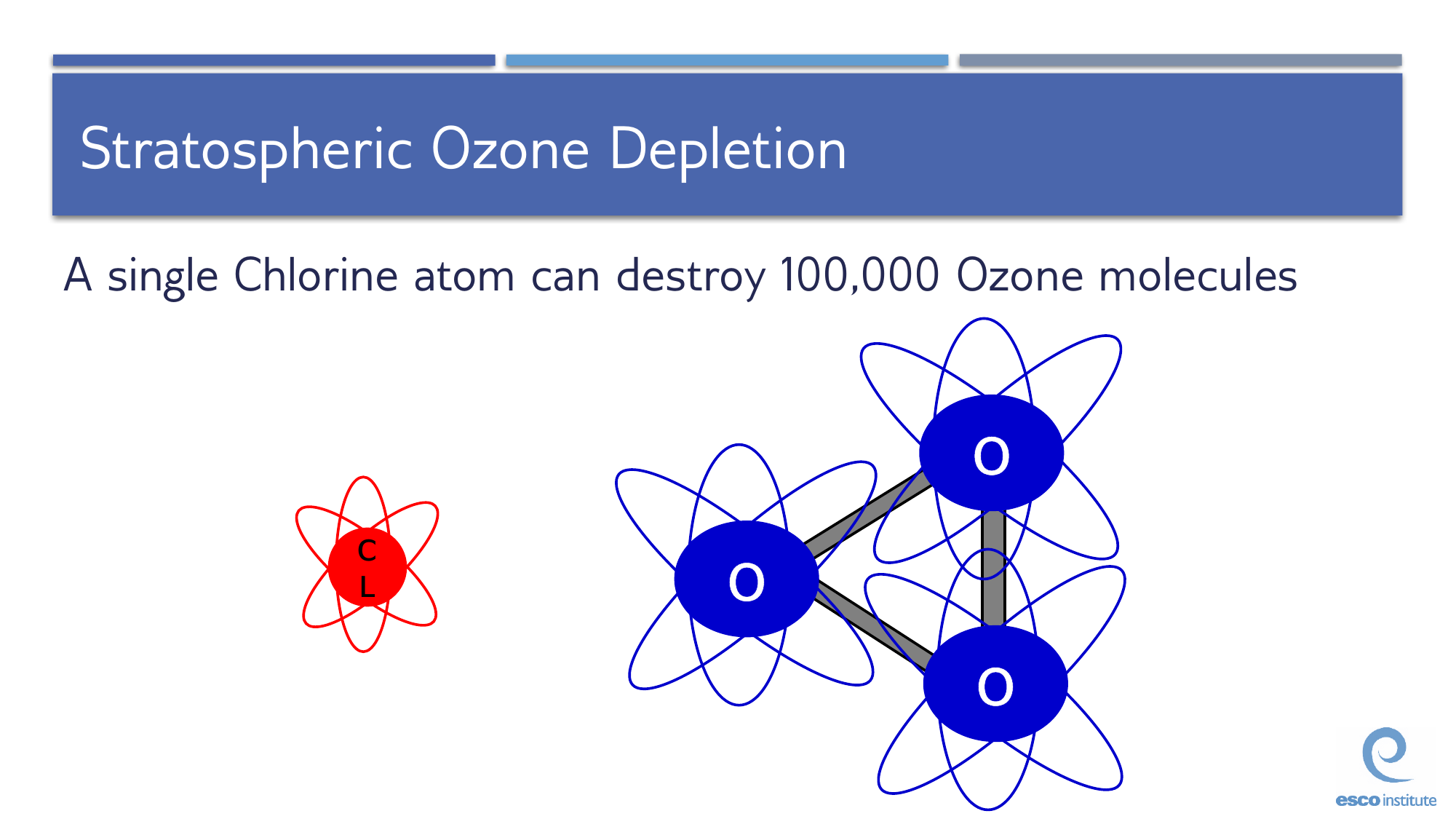

# Stratospheric Ozone Depletion
A single Chlorine atom can destroy 100,000 Ozone molecules

O

O

O

CL